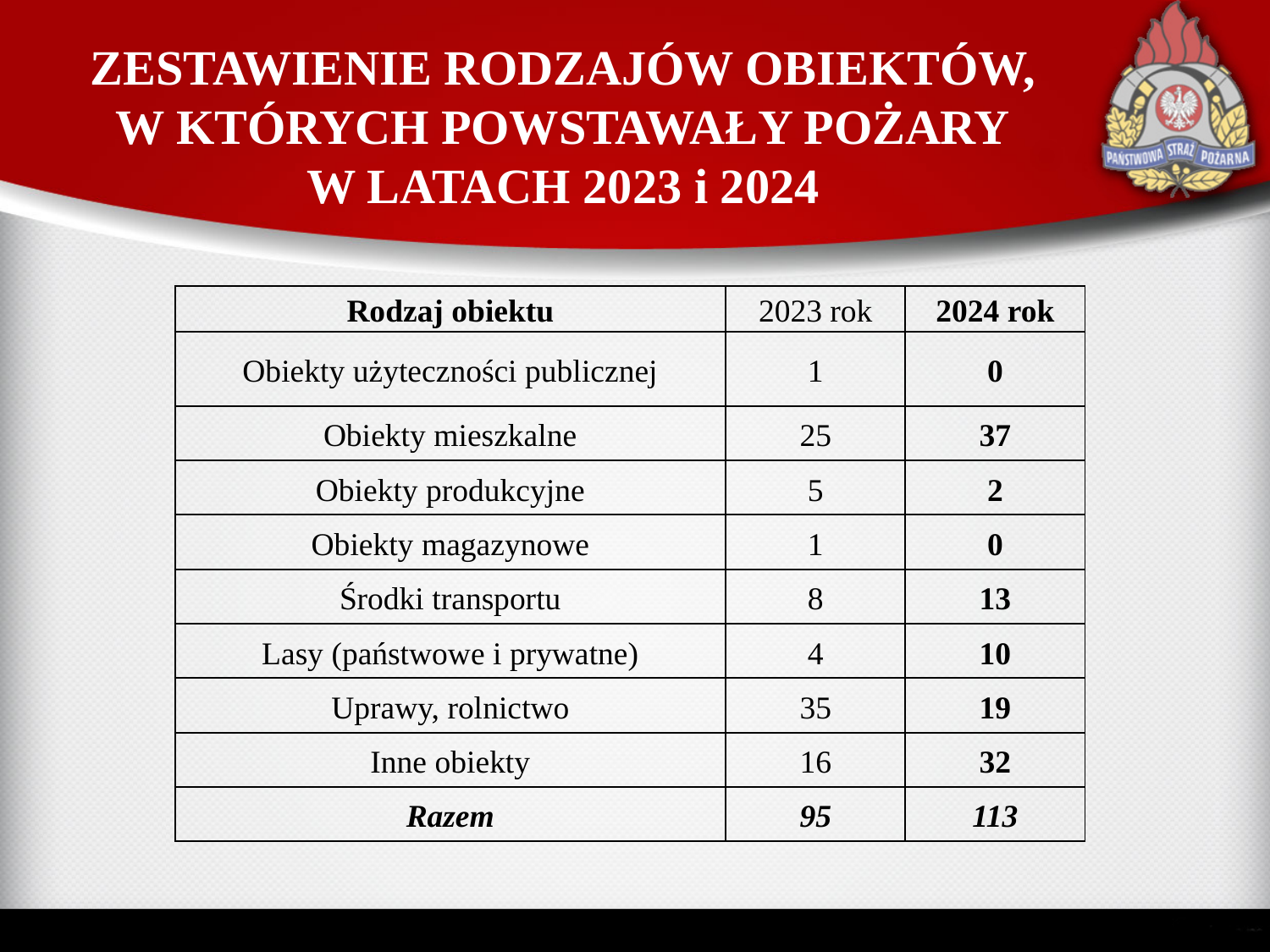

# ZESTAWIENIE RODZAJÓW OBIEKTÓW, W KTÓRYCH POWSTAWAŁY POŻARY W LATACH 2023 i 2024
| Rodzaj obiektu | 2023 rok | 2024 rok |
| --- | --- | --- |
| Obiekty użyteczności publicznej | 1 | 0 |
| Obiekty mieszkalne | 25 | 37 |
| Obiekty produkcyjne | 5 | 2 |
| Obiekty magazynowe | 1 | 0 |
| Środki transportu | 8 | 13 |
| Lasy (państwowe i prywatne) | 4 | 10 |
| Uprawy, rolnictwo | 35 | 19 |
| Inne obiekty | 16 | 32 |
| Razem | 95 | 113 |
|  |  |  |